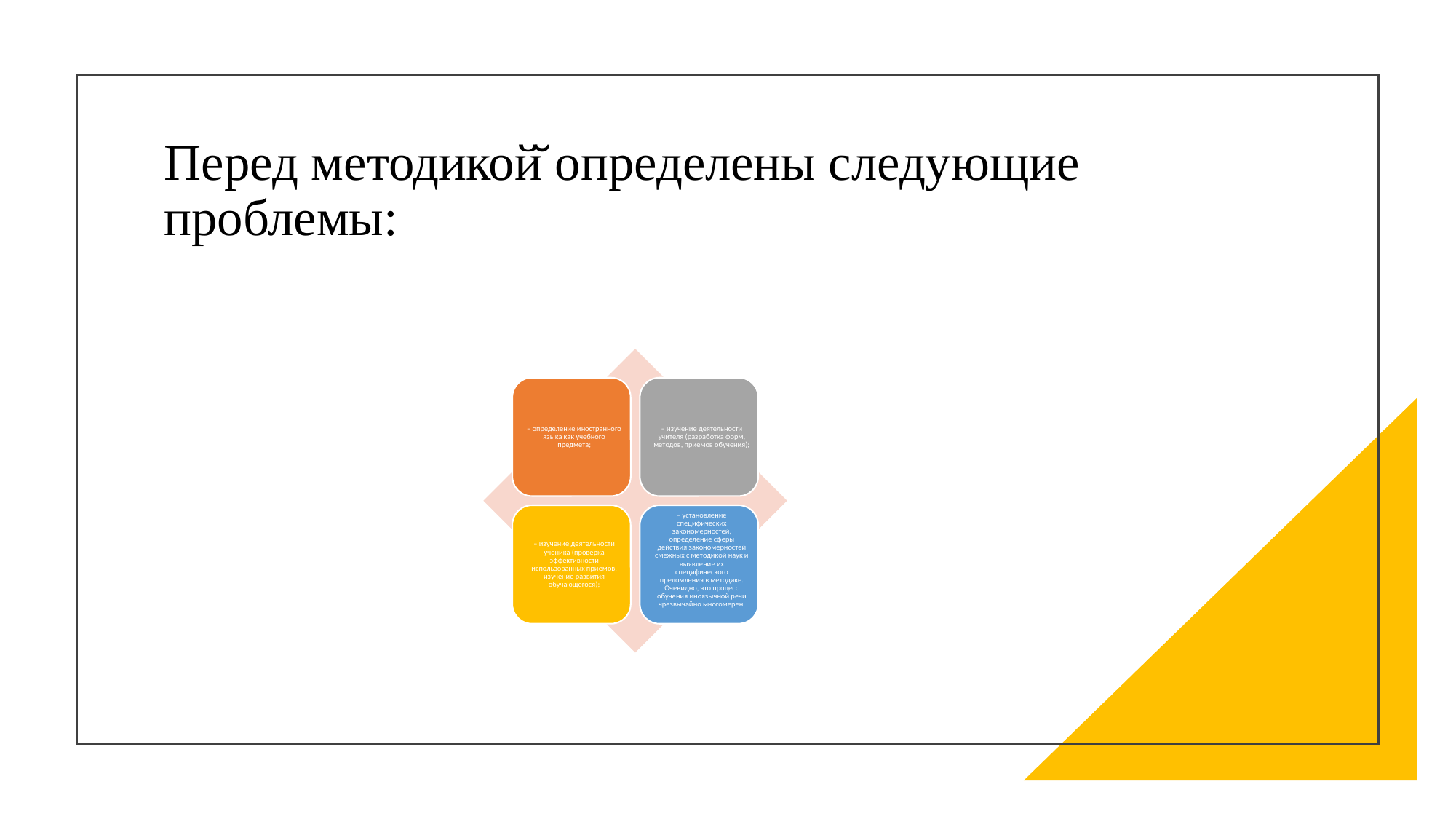

# Перед методикой̆ определены следующие проблемы:
– определение иностранного языка как учебного предмета;
– изучение деятельности учителя (разработка форм, методов, приемов обучения);
– изучение деятельности ученика (проверка эффективности использованных приемов, изучение развития обучающегося);
– установление специфических закономерностей, определение сферы действия закономерностей смежных с методикой наук и выявление их специфического преломления в методике.
Очевидно, что процесс обучения иноязычной речи чрезвычайно многомерен.